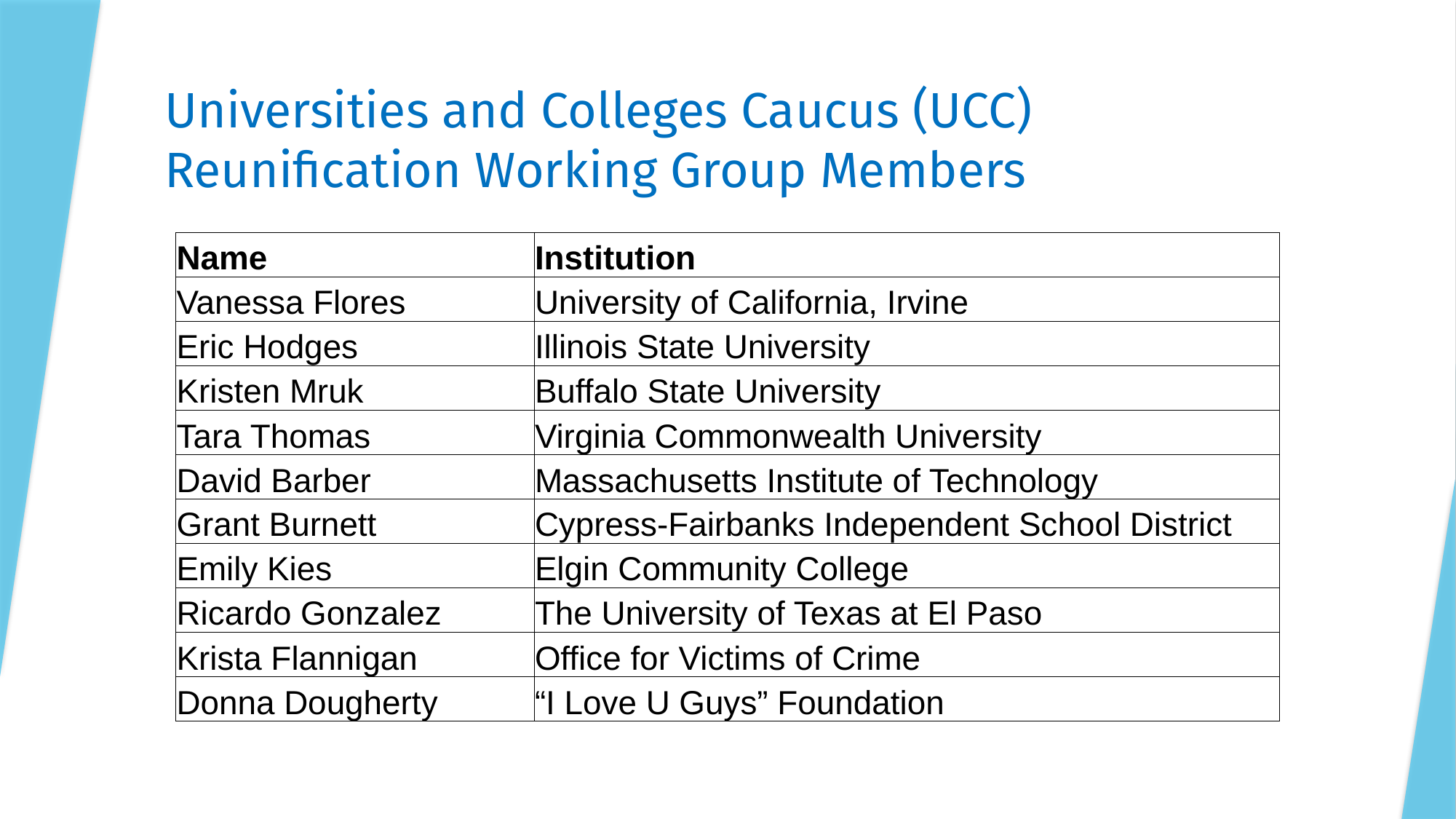

# Universities and Colleges Caucus (UCC) Reunification Working Group Members
| Name | Institution |
| --- | --- |
| Vanessa Flores | University of California, Irvine |
| Eric Hodges | Illinois State University |
| Kristen Mruk | Buffalo State University |
| Tara Thomas | Virginia Commonwealth University |
| David Barber | Massachusetts Institute of Technology |
| Grant Burnett | Cypress-Fairbanks Independent School District |
| Emily Kies | Elgin Community College |
| Ricardo Gonzalez | The University of Texas at El Paso |
| Krista Flannigan | Office for Victims of Crime |
| Donna Dougherty | “I Love U Guys” Foundation |